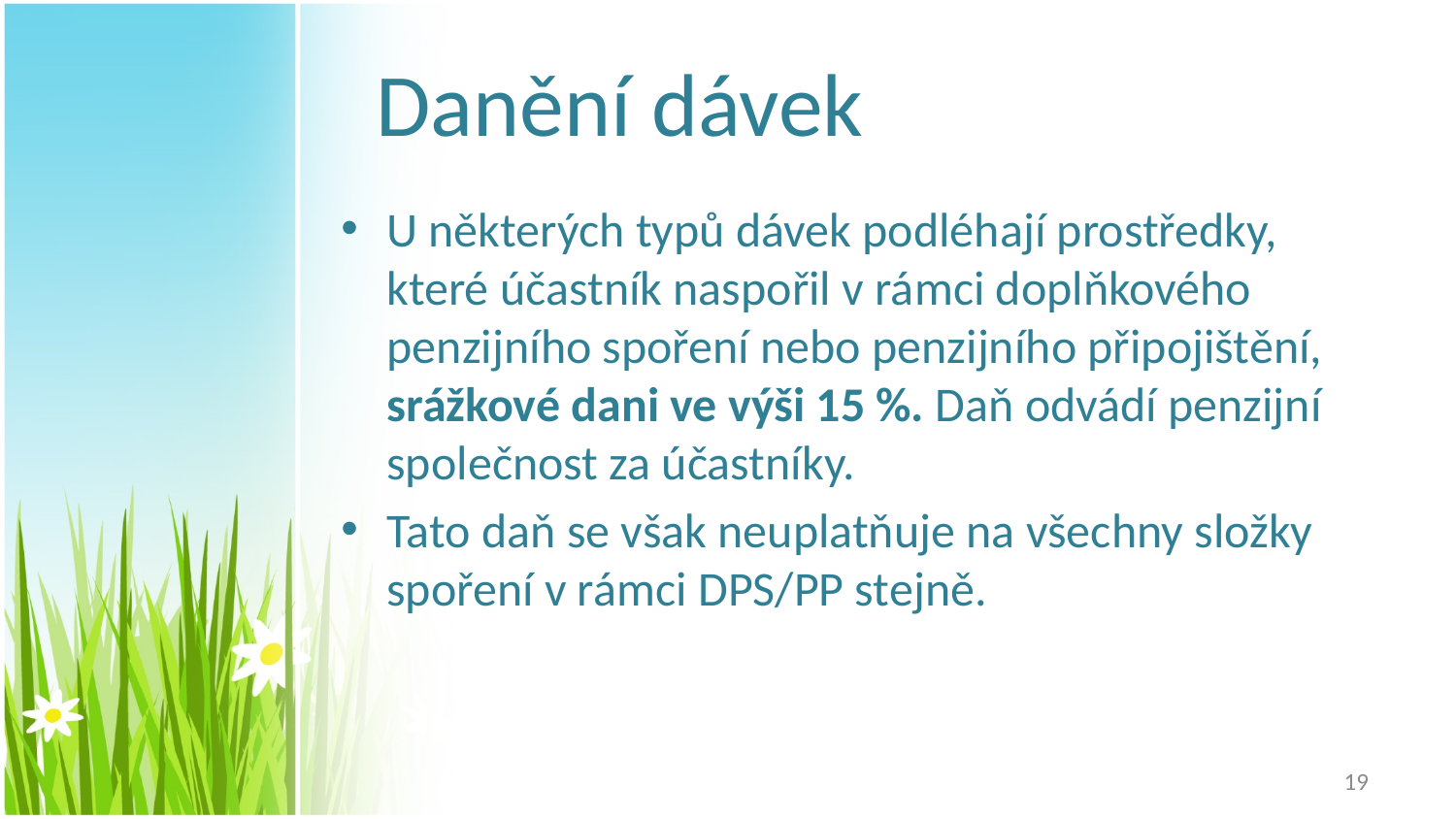

# Danění dávek
U některých typů dávek podléhají prostředky, které účastník naspořil v rámci doplňkového penzijního spoření nebo penzijního připojištění, srážkové dani ve výši 15 %. Daň odvádí penzijní společnost za účastníky.
Tato daň se však neuplatňuje na všechny složky spoření v rámci DPS/PP stejně.

19